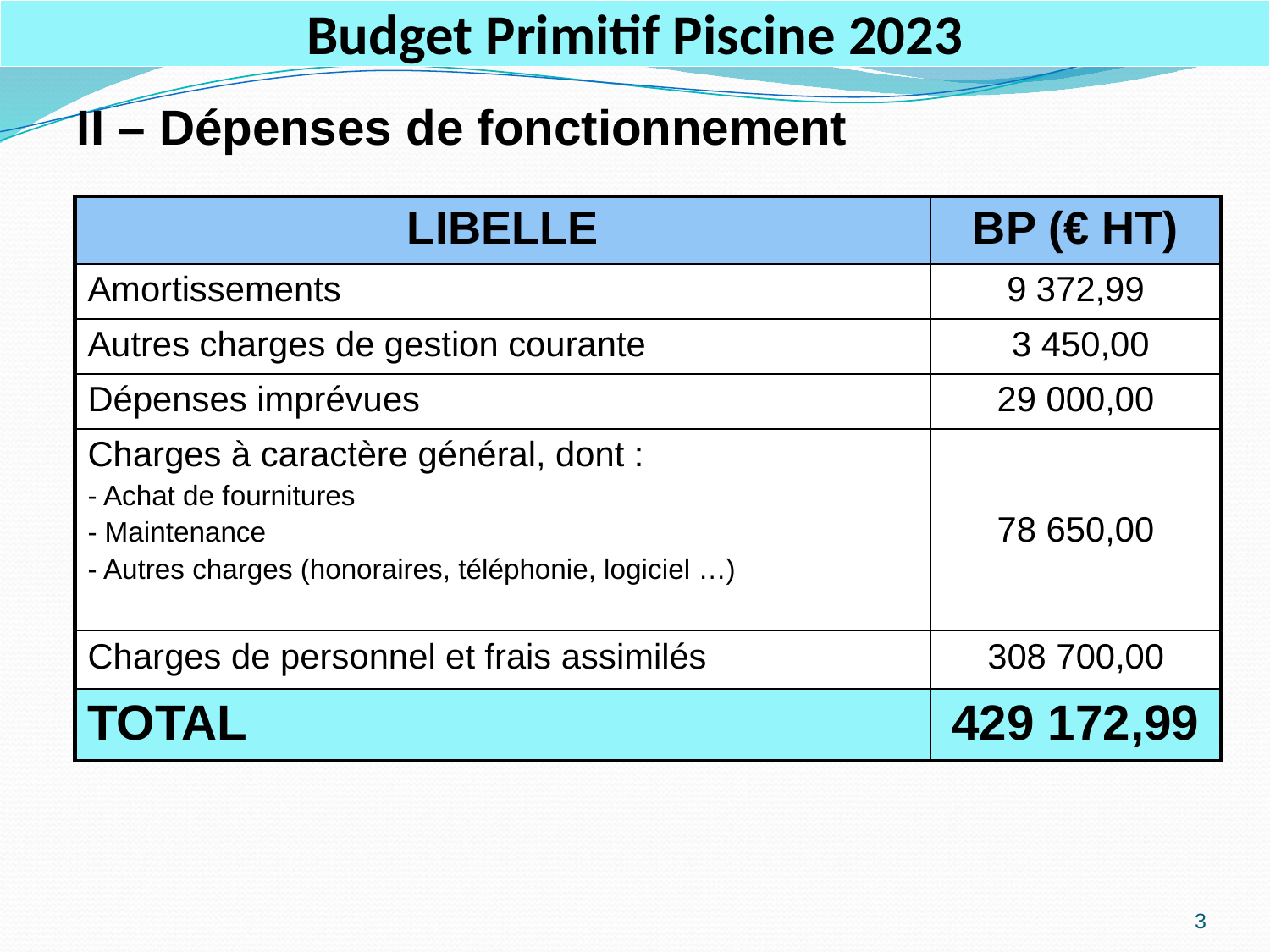

# Budget Primitif Piscine 2023
II – Dépenses de fonctionnement

| LIBELLE | BP (€ HT) |
| --- | --- |
| Amortissements | 9 372,99 |
| Autres charges de gestion courante | 3 450,00 |
| Dépenses imprévues | 29 000,00 |
| Charges à caractère général, dont : - Achat de fournitures - Maintenance - Autres charges (honoraires, téléphonie, logiciel …) | 78 650,00 |
| Charges de personnel et frais assimilés | 308 700,00 |
| TOTAL | 429 172,99 |
3